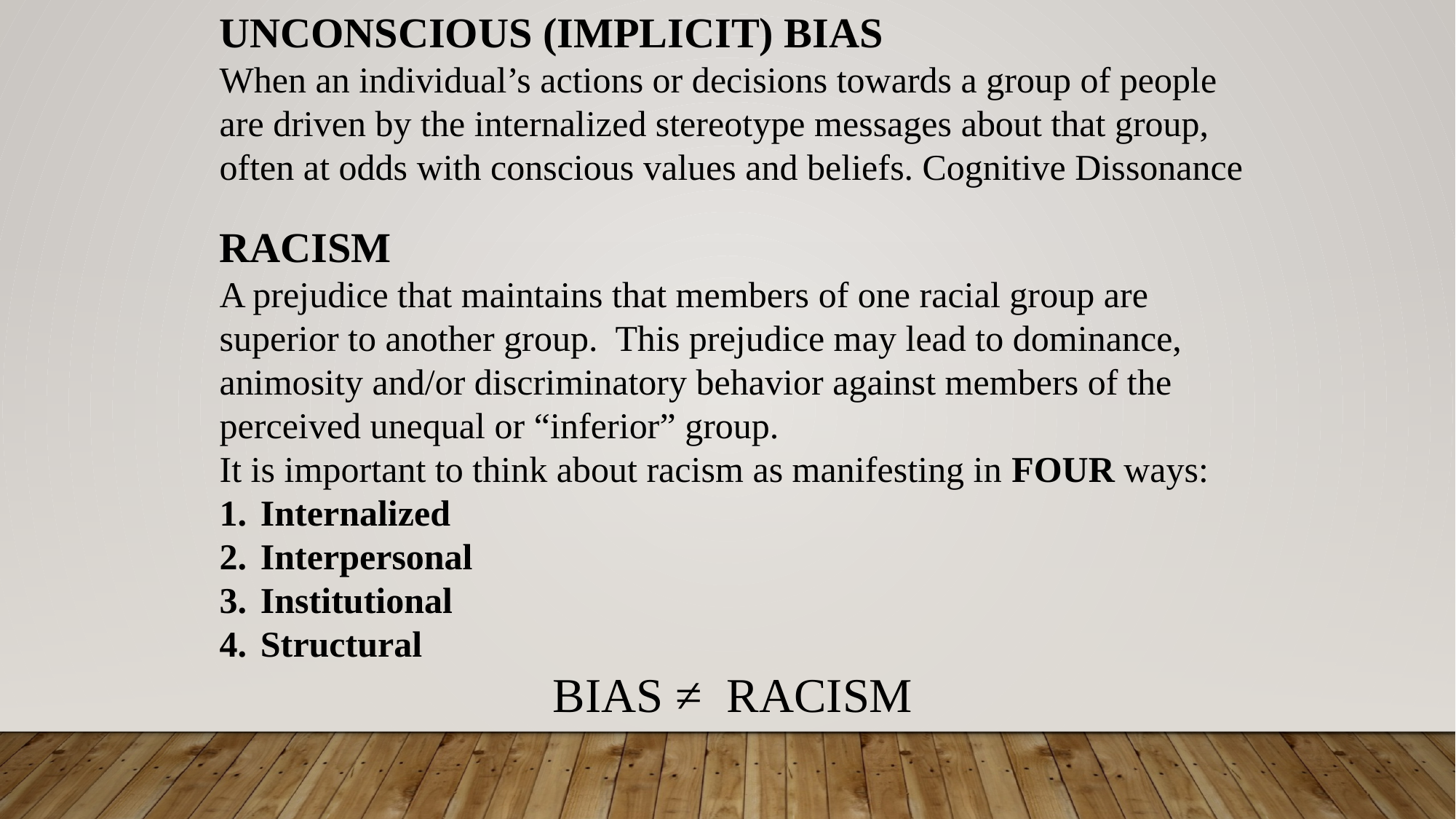

UNCONSCIOUS (IMPLICIT) BIAS
When an individual’s actions or decisions towards a group of people are driven by the internalized stereotype messages about that group, often at odds with conscious values and beliefs. Cognitive Dissonance

RACISM
A prejudice that maintains that members of one racial group are superior to another group.  This prejudice may lead to dominance, animosity and/or discriminatory behavior against members of the perceived unequal or “inferior” group.
It is important to think about racism as manifesting in FOUR ways:
Internalized
Interpersonal
Institutional
Structural
BIAS ≠  RACISM